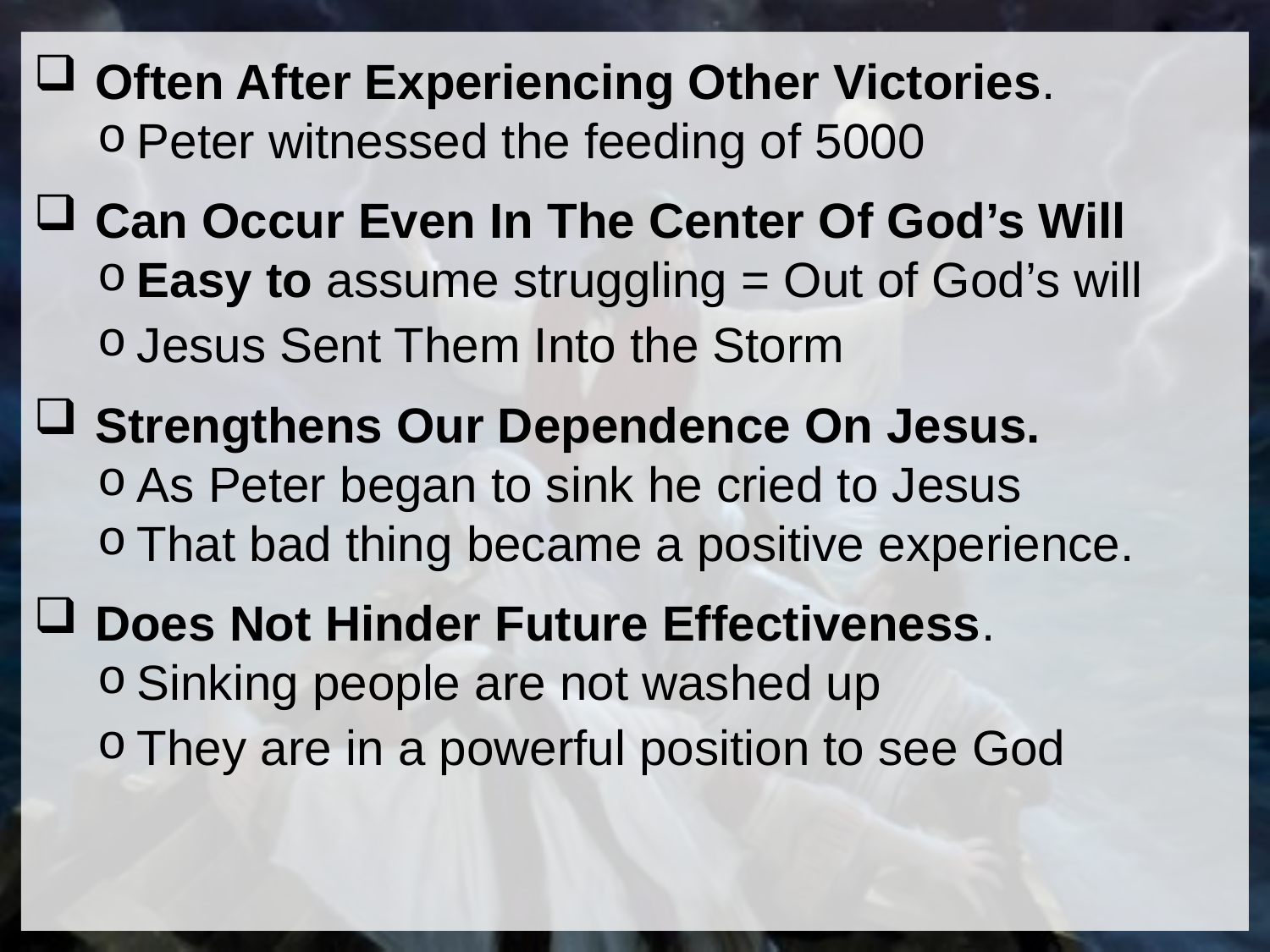

Often After Experiencing Other Victories.
Peter witnessed the feeding of 5000
 Can Occur Even In The Center Of God’s Will
Easy to assume struggling = Out of God’s will
Jesus Sent Them Into the Storm
 Strengthens Our Dependence On Jesus.
As Peter began to sink he cried to Jesus
That bad thing became a positive experience.
 Does Not Hinder Future Effectiveness.
Sinking people are not washed up
They are in a powerful position to see God